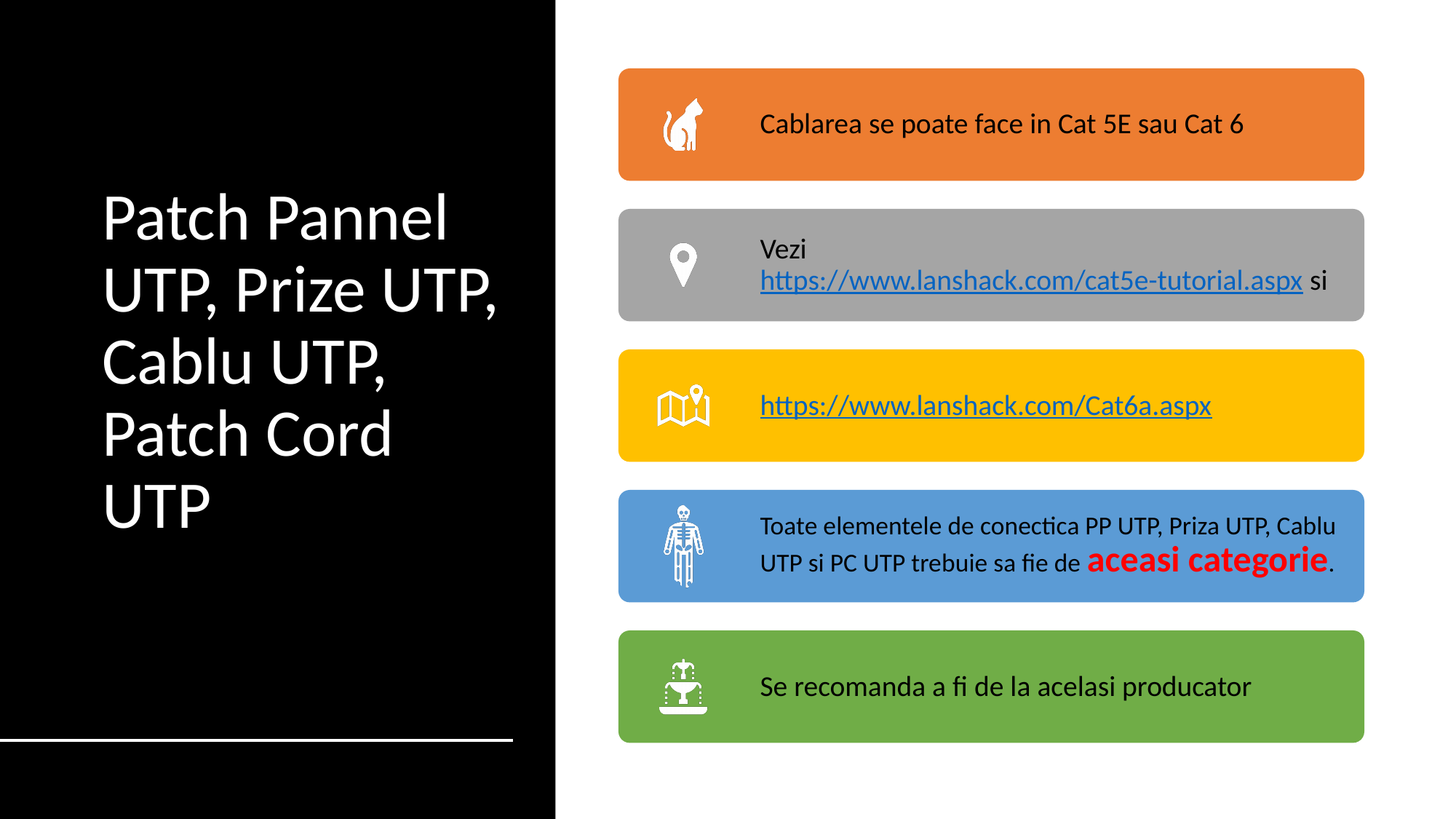

# Patch Pannel UTP, Prize UTP, Cablu UTP, Patch Cord UTP
Cablarea se poate face in Cat 5E sau Cat 6
Vezi https://www.lanshack.com/cat5e-tutorial.aspx si
https://www.lanshack.com/Cat6a.aspx
Toate elementele de conectica PP UTP, Priza UTP, Cablu UTP si PC UTP trebuie sa fie de aceasi categorie.
Se recomanda a fi de la acelasi producator